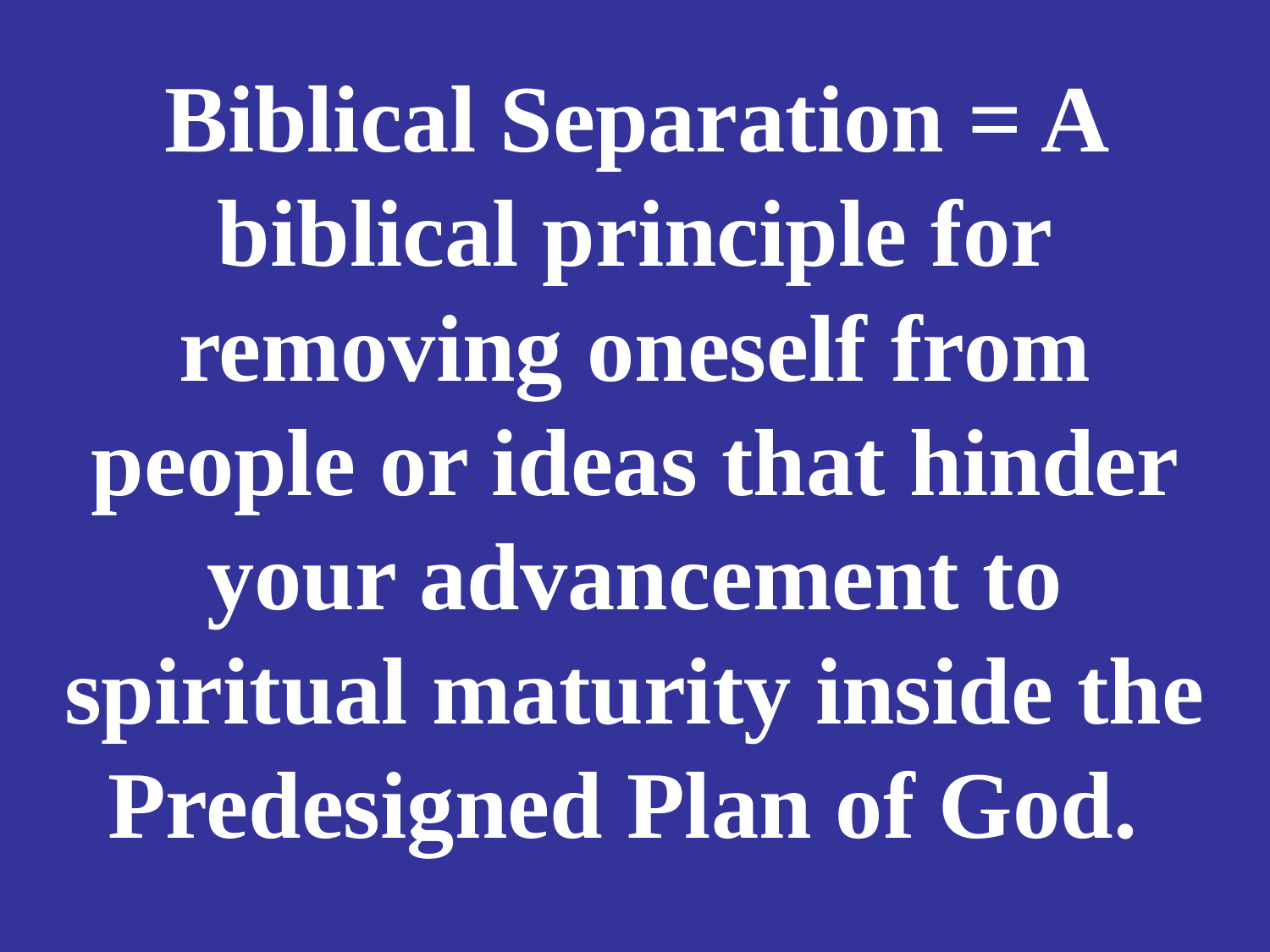

# Biblical Separation = A biblical principle for removing oneself from people or ideas that hinder your advancement to spiritual maturity inside the Predesigned Plan of God.